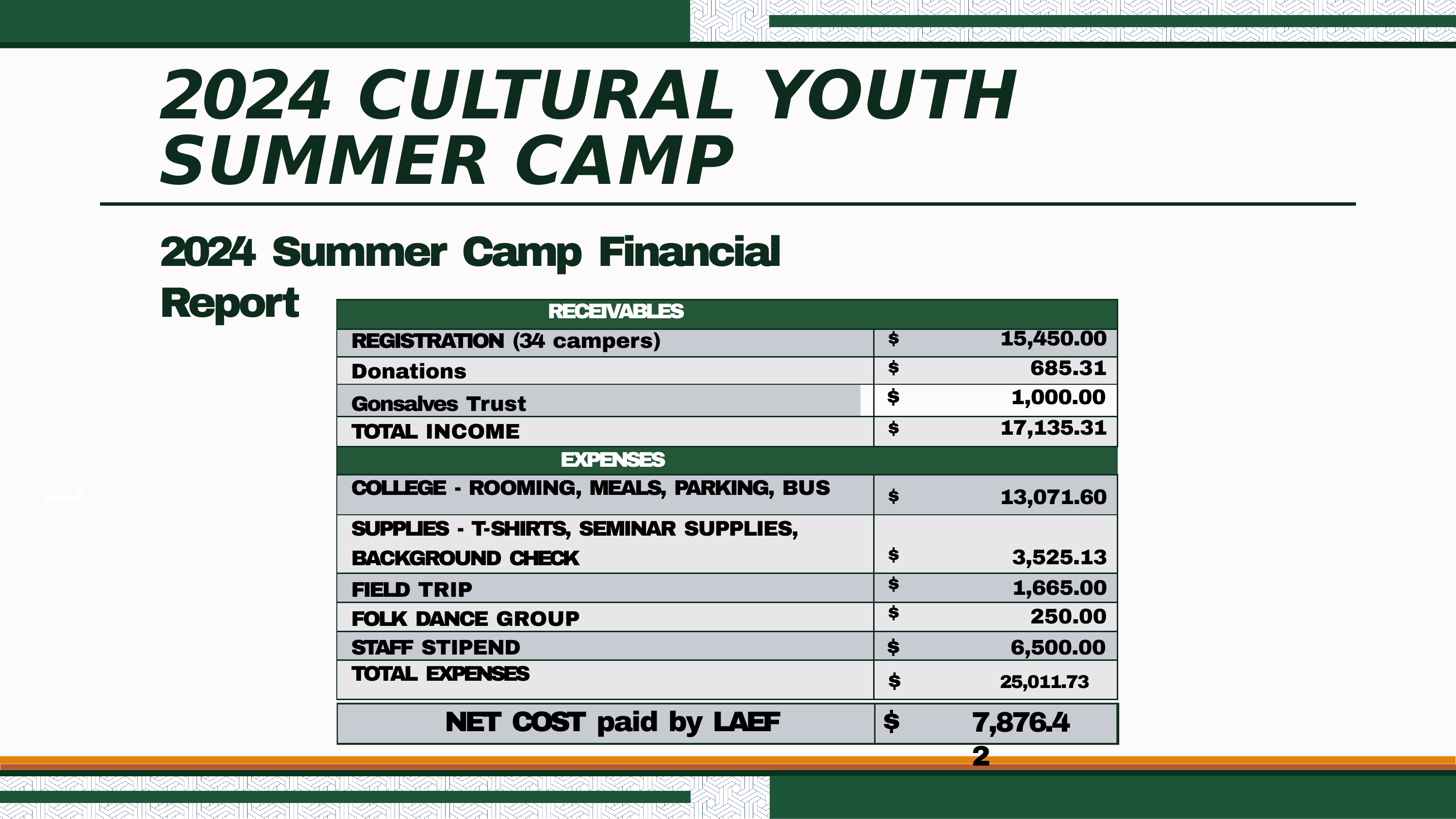

# 2024 CULTURAL YOUTH SUMMER CAMP

2024 Summer Camp Financial Report
| RECEIVABLES |  |  |
| --- | --- | --- |
| REGISTRATION (34 campers) |  | $ 15,450.00 |
| Donations |  | $ 685.31 |
| Gonsalves Trust |  | $ 1,000.00 |
| TOTAL INCOME |  | $ 17,135.31 |
| EXPENSES |  |  |
| COLLEGE - ROOMING, MEALS, PARKING, BUS |  | $ 13,071.60 |
| SUPPLIES - T-SHIRTS, SEMINAR SUPPLIES, BACKGROUND CHECK |  | $ 3,525.13 |
| FIELD TRIP |  | $ 1,665.00 |
| FOLK DANCE GROUP |  | $ 250.00 |
| STAFF STIPEND |  | $ 6,500.00 |
| TOTAL EXPENSES |  | $ 25,011.73 |

$
7,876.42

NET COST paid by LAEF